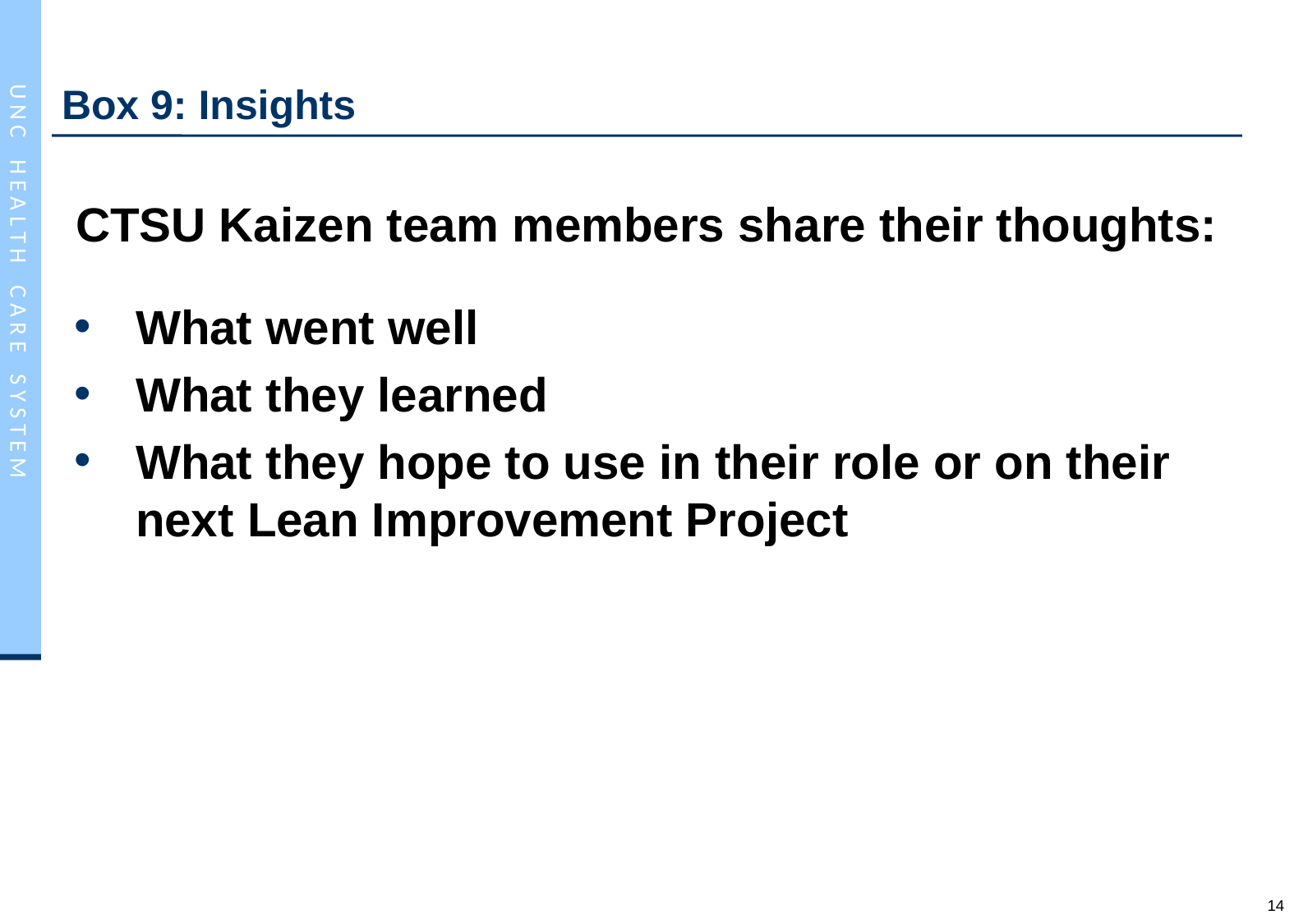

# Box 9: Insights
CTSU Kaizen team members share their thoughts:

What went well
What they learned
What they hope to use in their role or on their next Lean Improvement Project